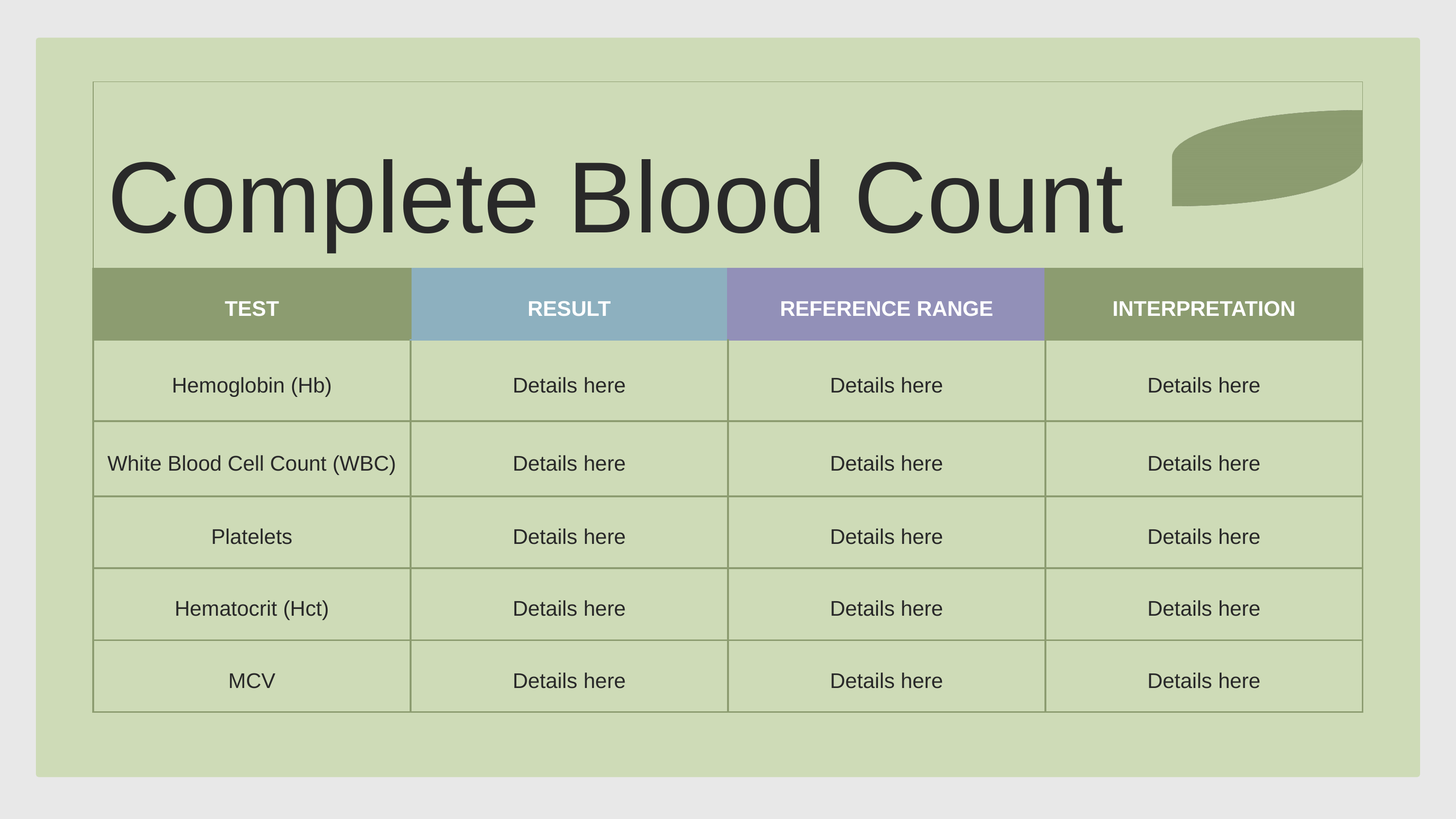

| Complete Blood Count |  |  |  |
| --- | --- | --- | --- |
| TEST | RESULT | REFERENCE RANGE | INTERPRETATION |
| Hemoglobin (Hb) | Details here | Details here | Details here |
| White Blood Cell Count (WBC) | Details here | Details here | Details here |
| Platelets | Details here | Details here | Details here |
| Hematocrit (Hct) | Details here | Details here | Details here |
| MCV | Details here | Details here | Details here |